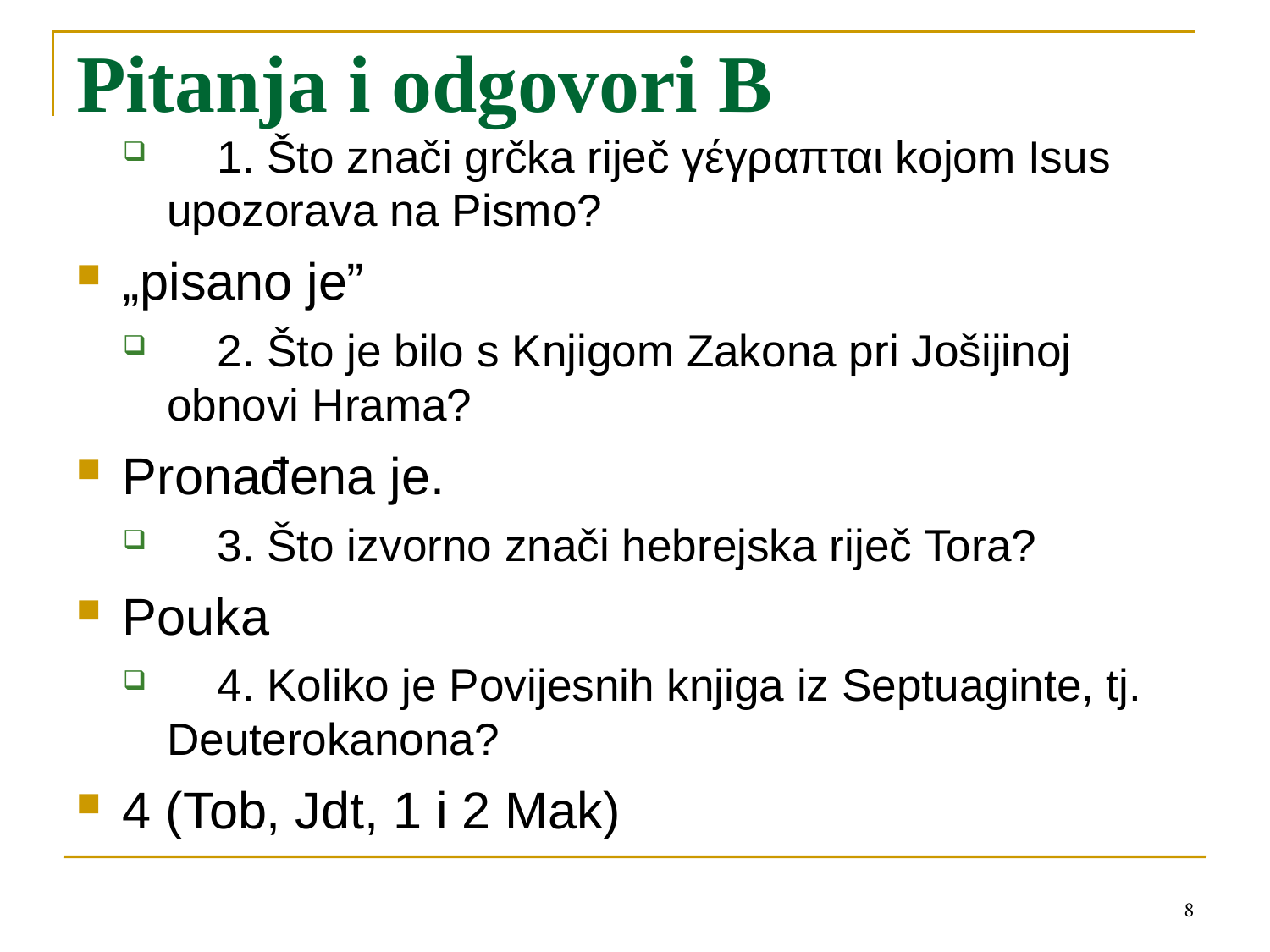

# Pitanja i odgovori B
    1. Što znači grčka riječ γέγραπται kojom Isus upozorava na Pismo?
„pisano je”
    2. Što je bilo s Knjigom Zakona pri Jošijinoj obnovi Hrama?
Pronađena je.
    3. Što izvorno znači hebrejska riječ Tora?
Pouka
    4. Koliko je Povijesnih knjiga iz Septuaginte, tj. Deuterokanona?
4 (Tob, Jdt, 1 i 2 Mak)
8